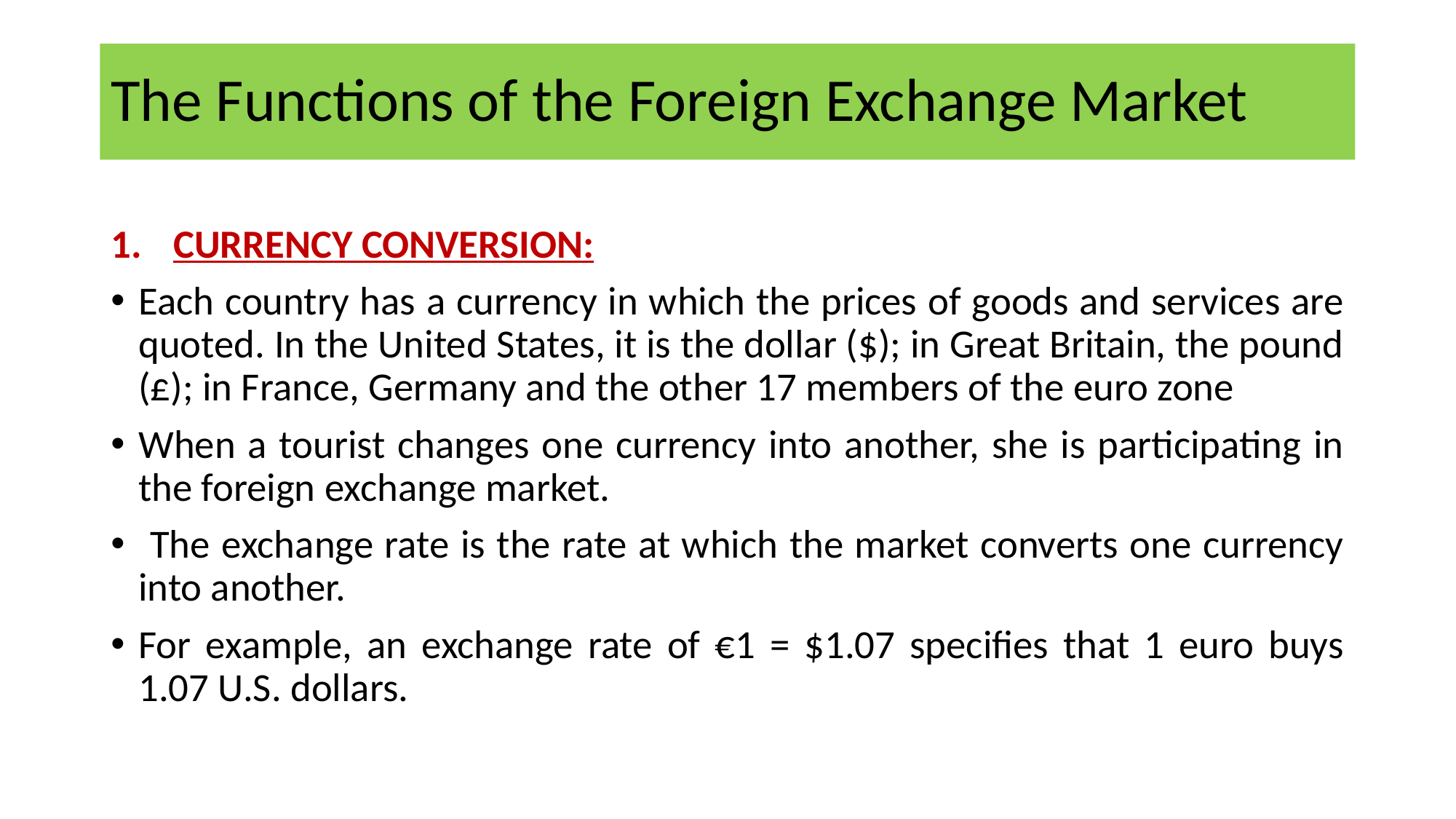

# The Functions of the Foreign Exchange Market
CURRENCY CONVERSION:
Each country has a currency in which the prices of goods and services are quoted. In the United States, it is the dollar ($); in Great Britain, the pound (£); in France, Germany and the other 17 members of the euro zone
When a tourist changes one currency into another, she is participating in the foreign exchange market.
 The exchange rate is the rate at which the market converts one currency into another.
For example, an exchange rate of €1 = $1.07 specifies that 1 euro buys 1.07 U.S. dollars.